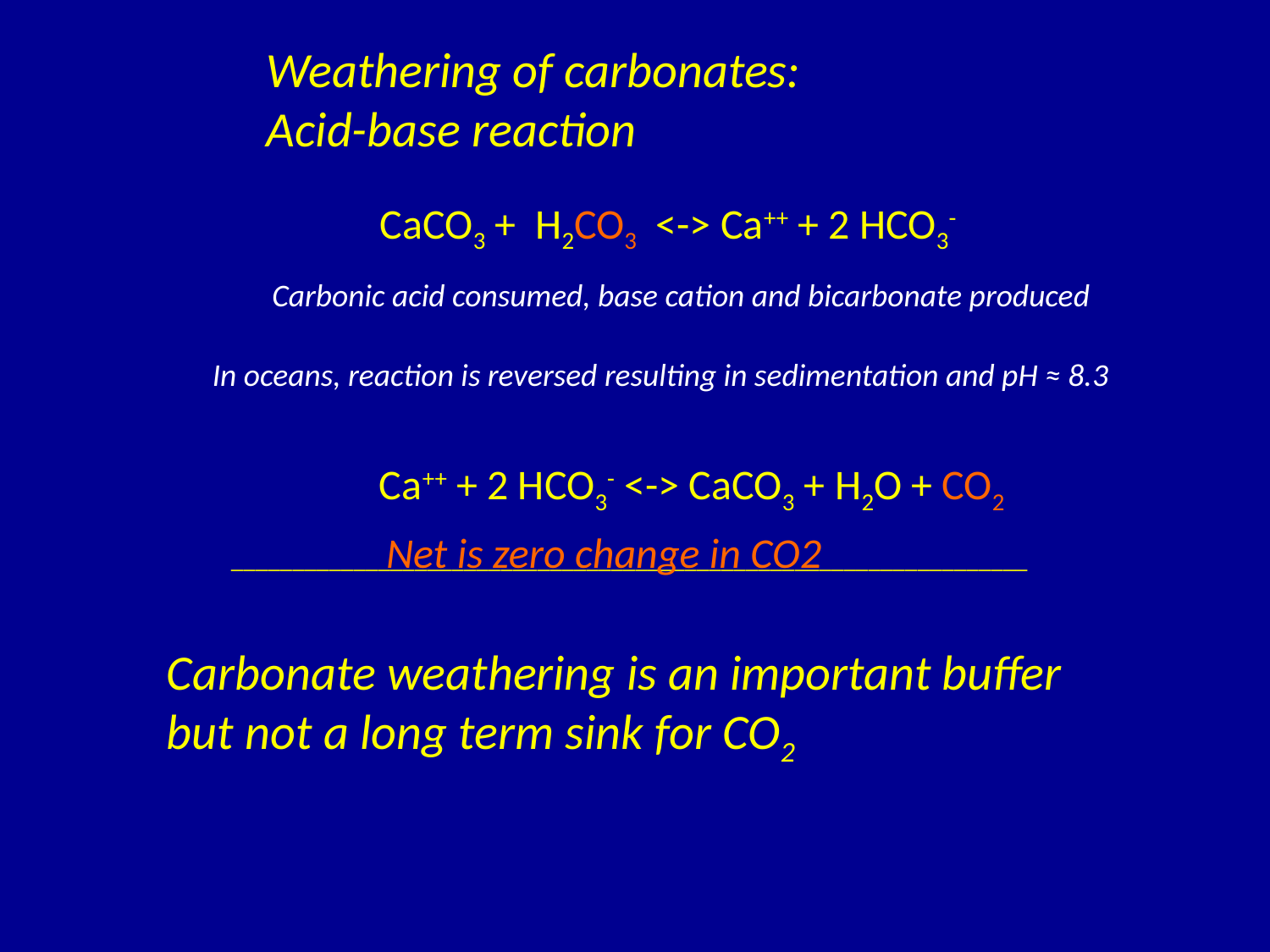

Weathering of carbonates:
Acid-base reaction
        CaCO3 +  H2CO3  <-> Ca++ + 2 HCO3-

             Ca++ + 2 HCO3- <-> CaCO3 + H2O + CO2
_________________________________________________________________

Carbonic acid consumed, base cation and bicarbonate produced
In oceans, reaction is reversed resulting in sedimentation and pH ≈ 8.3
Net is zero change in CO2
Carbonate weathering is an important buffer
but not a long term sink for CO2